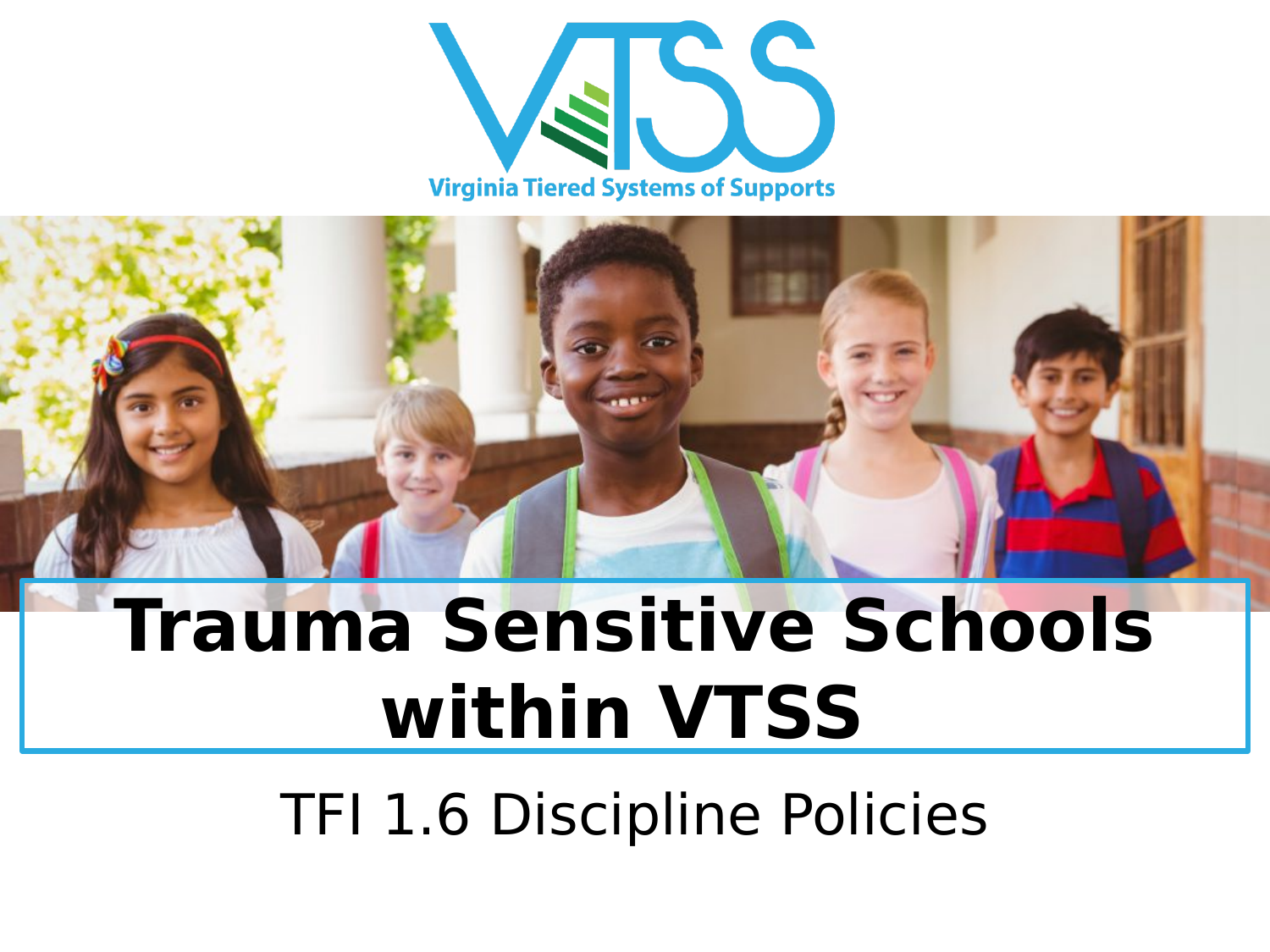

# Trauma Sensitive Schools within VTSS
TFI 1.6 Discipline Policies